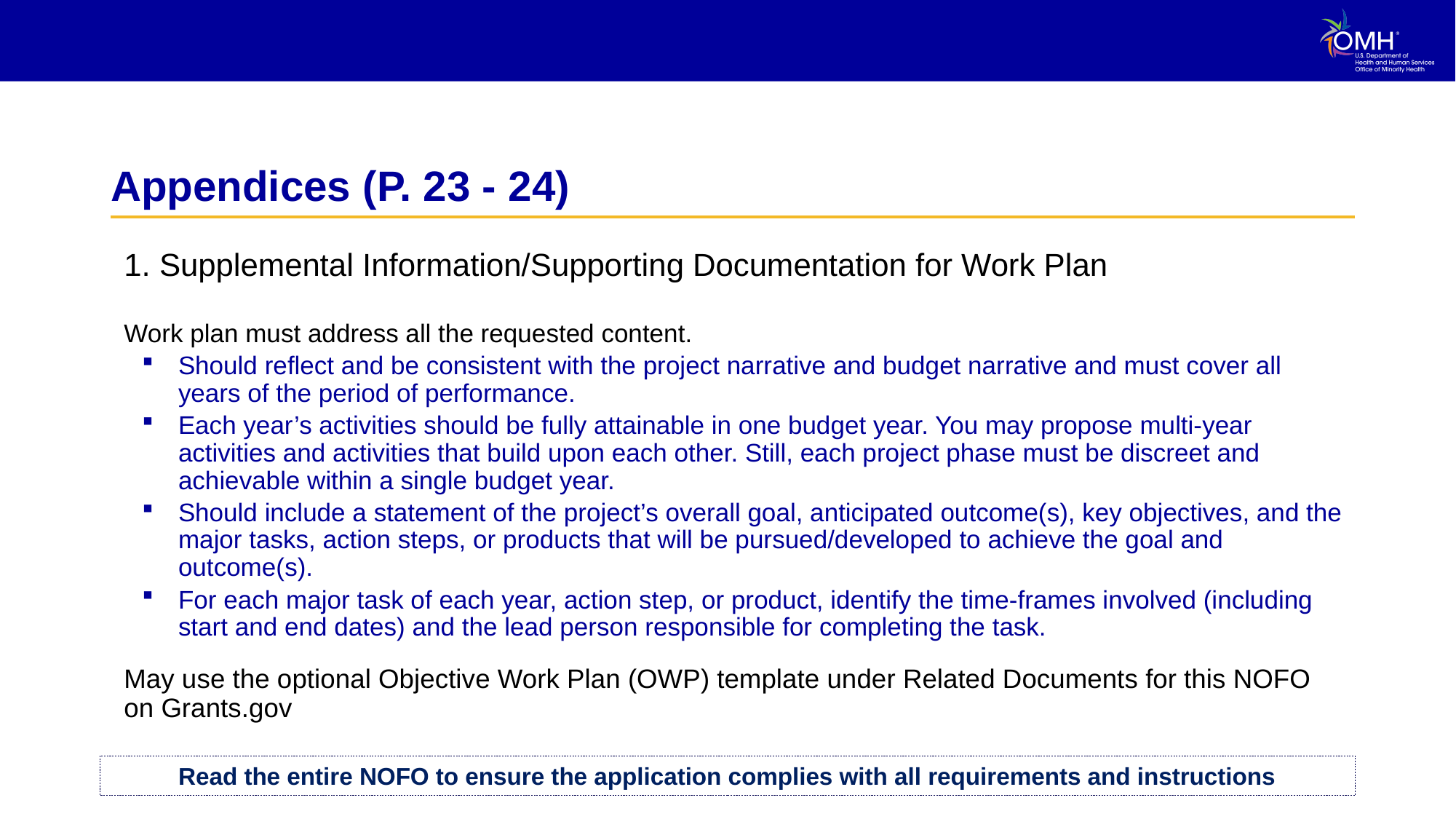

# Appendices (P. 23 - 24)
1. Supplemental Information/Supporting Documentation for Work Plan

Work plan must address all the requested content.
Should reflect and be consistent with the project narrative and budget narrative and must cover all years of the period of performance.
Each year’s activities should be fully attainable in one budget year. You may propose multi-year activities and activities that build upon each other. Still, each project phase must be discreet and achievable within a single budget year.
Should include a statement of the project’s overall goal, anticipated outcome(s), key objectives, and the major tasks, action steps, or products that will be pursued/developed to achieve the goal and outcome(s).
For each major task of each year, action step, or product, identify the time-frames involved (including start and end dates) and the lead person responsible for completing the task.

May use the optional Objective Work Plan (OWP) template under Related Documents for this NOFO on Grants.gov
Read the entire NOFO to ensure the application complies with all requirements and instructions